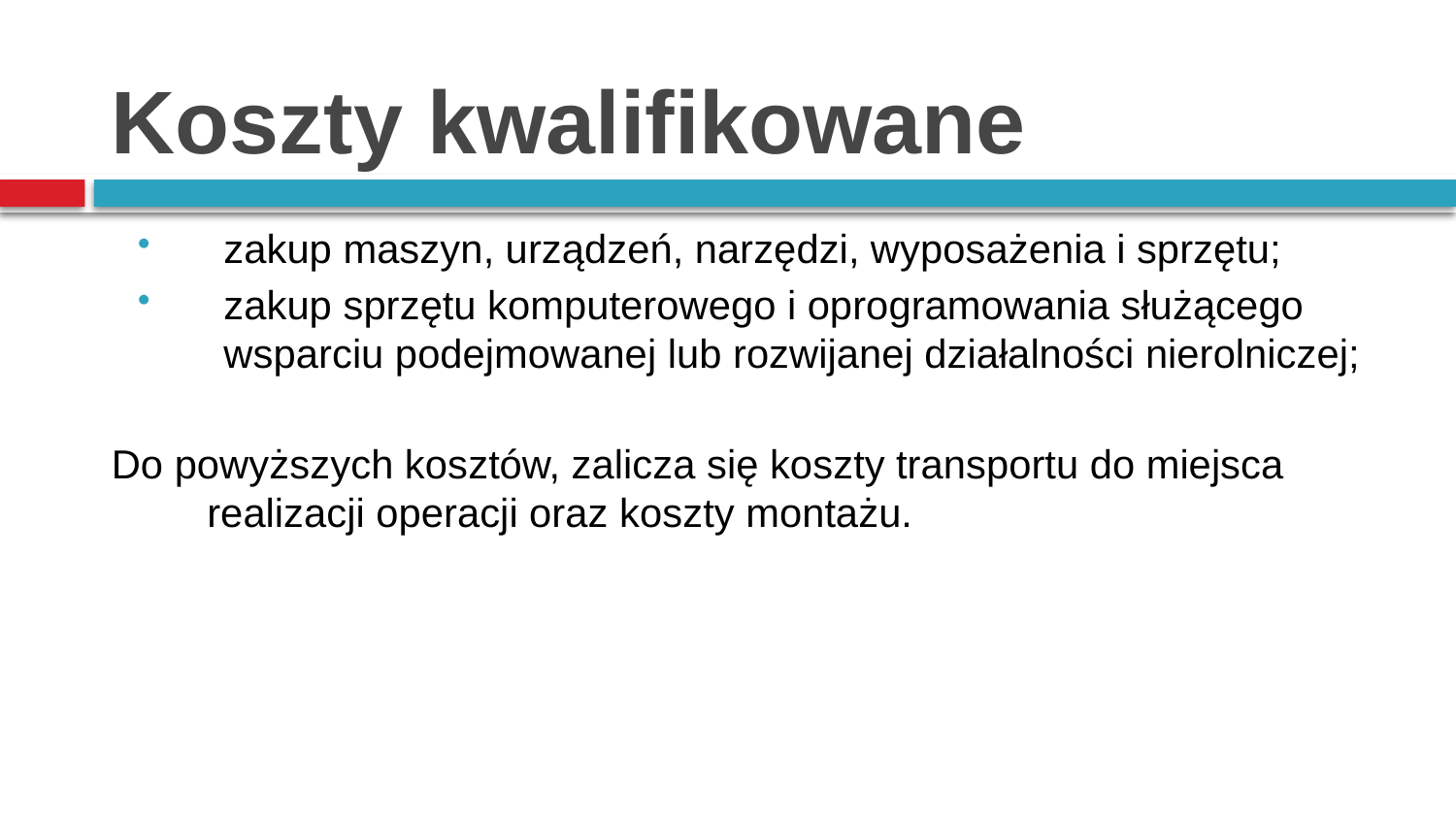

# Koszty kwalifikowane
zakup maszyn, urządzeń, narzędzi, wyposażenia i sprzętu;
zakup sprzętu komputerowego i oprogramowania służącego wsparciu podejmowanej lub rozwijanej działalności nierolniczej;

Do powyższych kosztów, zalicza się koszty transportu do miejsca realizacji operacji oraz koszty montażu.